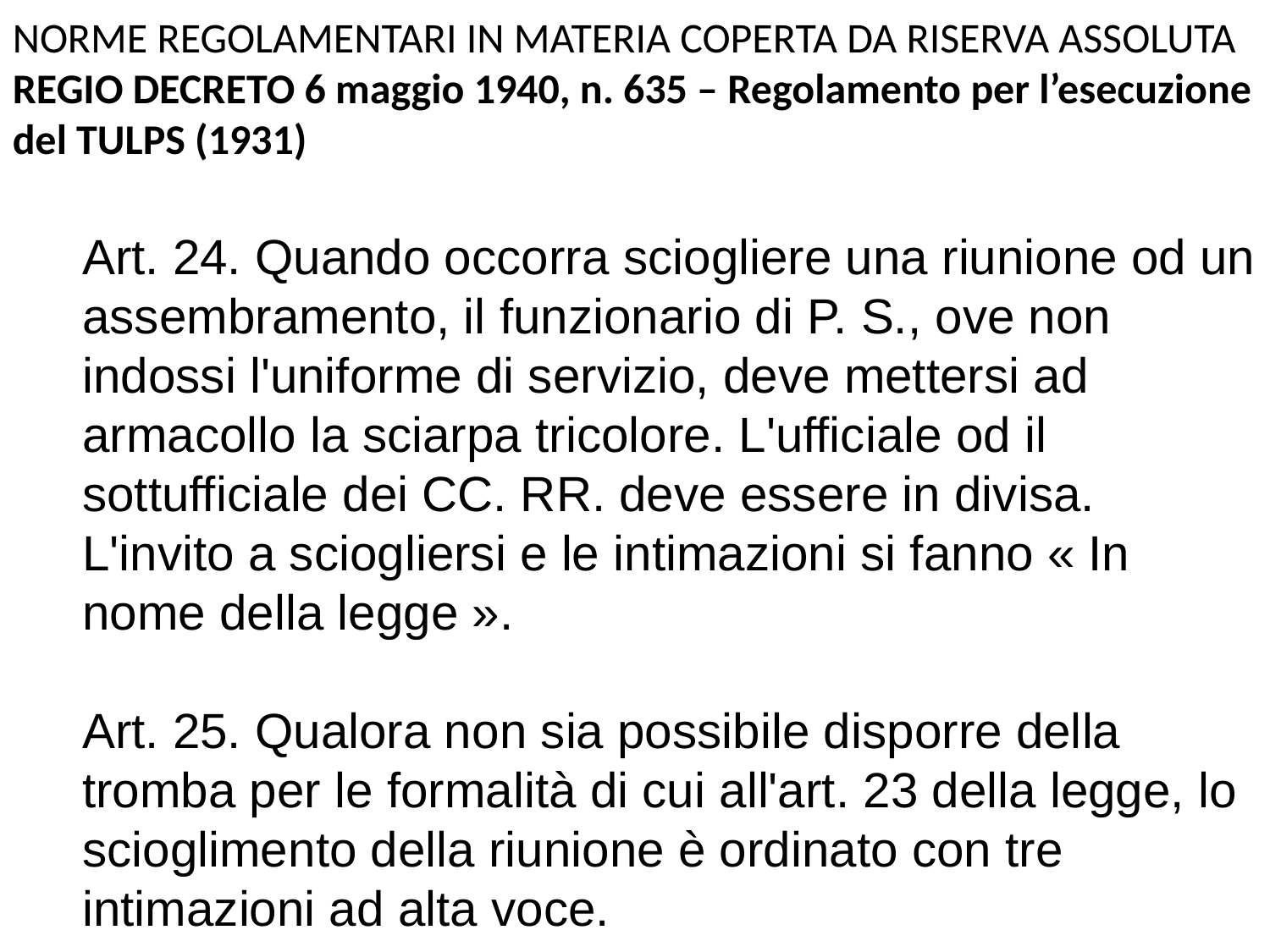

NORME REGOLAMENTARI IN MATERIA COPERTA DA RISERVA ASSOLUTA
REGIO DECRETO 6 maggio 1940, n. 635 – Regolamento per l’esecuzione del TULPS (1931)
Art. 24. Quando occorra sciogliere una riunione od un assembramento, il funzionario di P. S., ove non indossi l'uniforme di servizio, deve mettersi ad armacollo la sciarpa tricolore. L'ufficiale od il sottufficiale dei CC. RR. deve essere in divisa. L'invito a sciogliersi e le intimazioni si fanno « In nome della legge ».

Art. 25. Qualora non sia possibile disporre della tromba per le formalità di cui all'art. 23 della legge, lo scioglimento della riunione è ordinato con tre intimazioni ad alta voce.